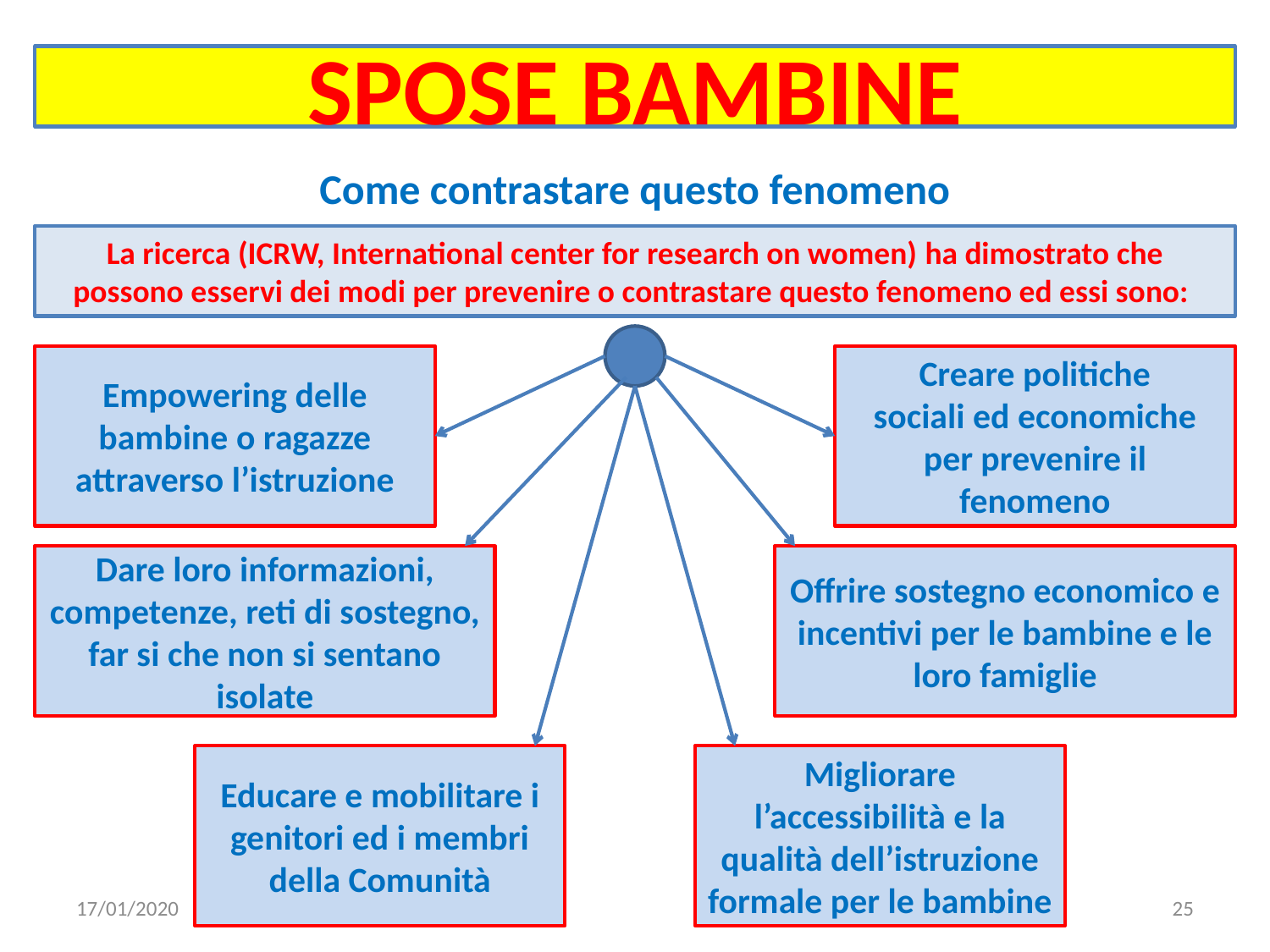

# SPOSE BAMBINE
Come contrastare questo fenomeno
La ricerca (ICRW, International center for research on women) ha dimostrato che possono esservi dei modi per prevenire o contrastare questo fenomeno ed essi sono:

Empowering delle bambine o ragazze attraverso l’istruzione
Creare politiche sociali ed economiche per prevenire il fenomeno
Dare loro informazioni, competenze, reti di sostegno, far si che non si sentano isolate
Offrire sostegno economico e incentivi per le bambine e le loro famiglie
Educare e mobilitare i genitori ed i membri della Comunità
Migliorare l’accessibilità e la qualità dell’istruzione formale per le bambine
17/01/2020
25